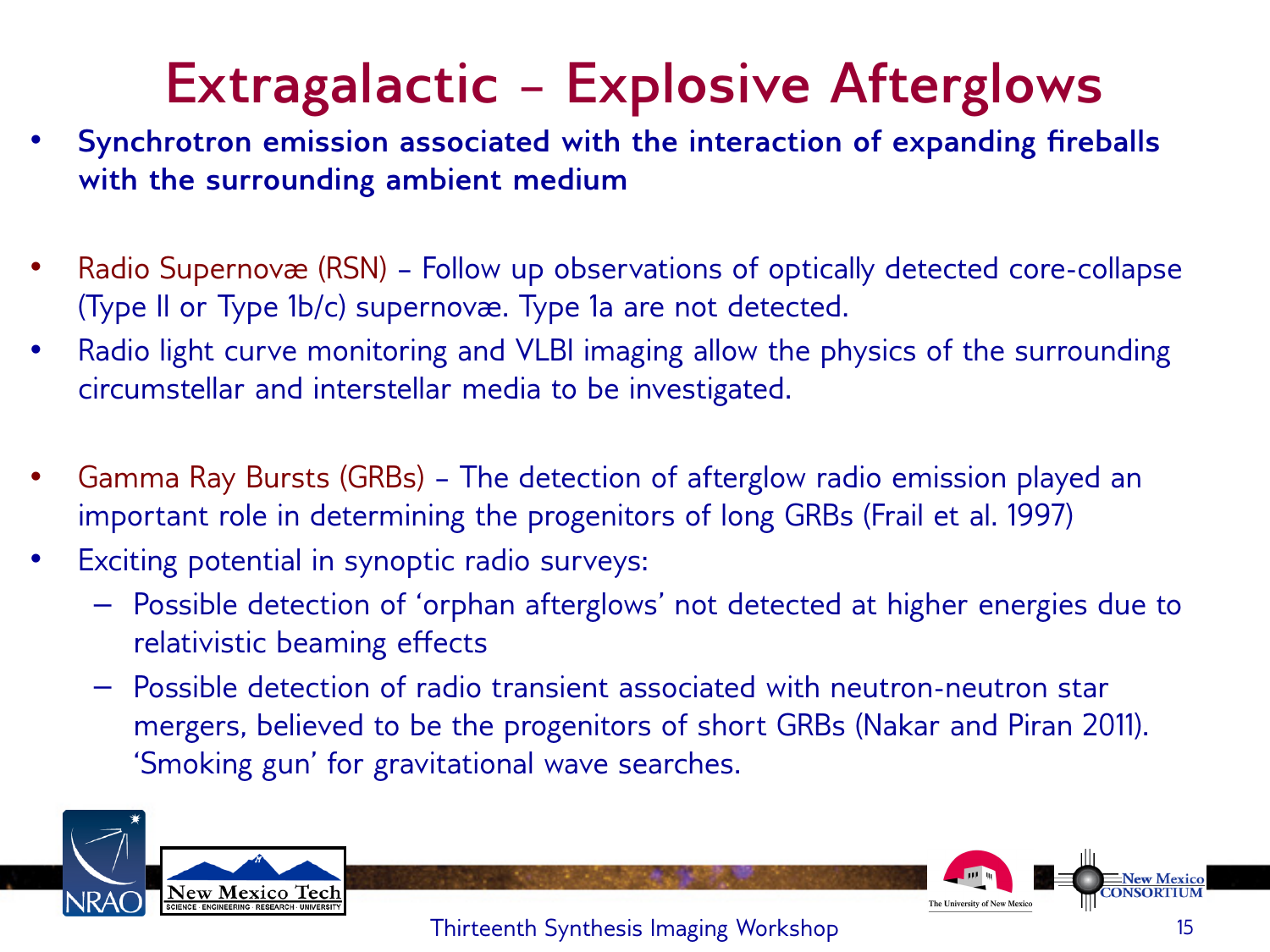

# Extragalactic – Explosive Afterglows
Synchrotron emission associated with the interaction of expanding fireballs with the surrounding ambient medium

Radio Supernovae (RSN) – Follow up observations of optically detected core-collapse (Type II or Type 1b/c) supernovae. Type 1a are not detected.
Radio light curve monitoring and VLBI imaging allow the physics of the surrounding circumstellar and interstellar media to be investigated.

Gamma Ray Bursts (GRBs) – The detection of afterglow radio emission played an important role in determining the progenitors of long GRBs (Frail et al. 1997)
Exciting potential in synoptic radio surveys:
Possible detection of ‘orphan afterglows’ not detected at higher energies due to relativistic beaming effects
Possible detection of radio transient associated with neutron-neutron star mergers, believed to be the progenitors of short GRBs (Nakar and Piran 2011). ‘Smoking gun’ for gravitational wave searches.

Thirteenth Synthesis Imaging Workshop
15